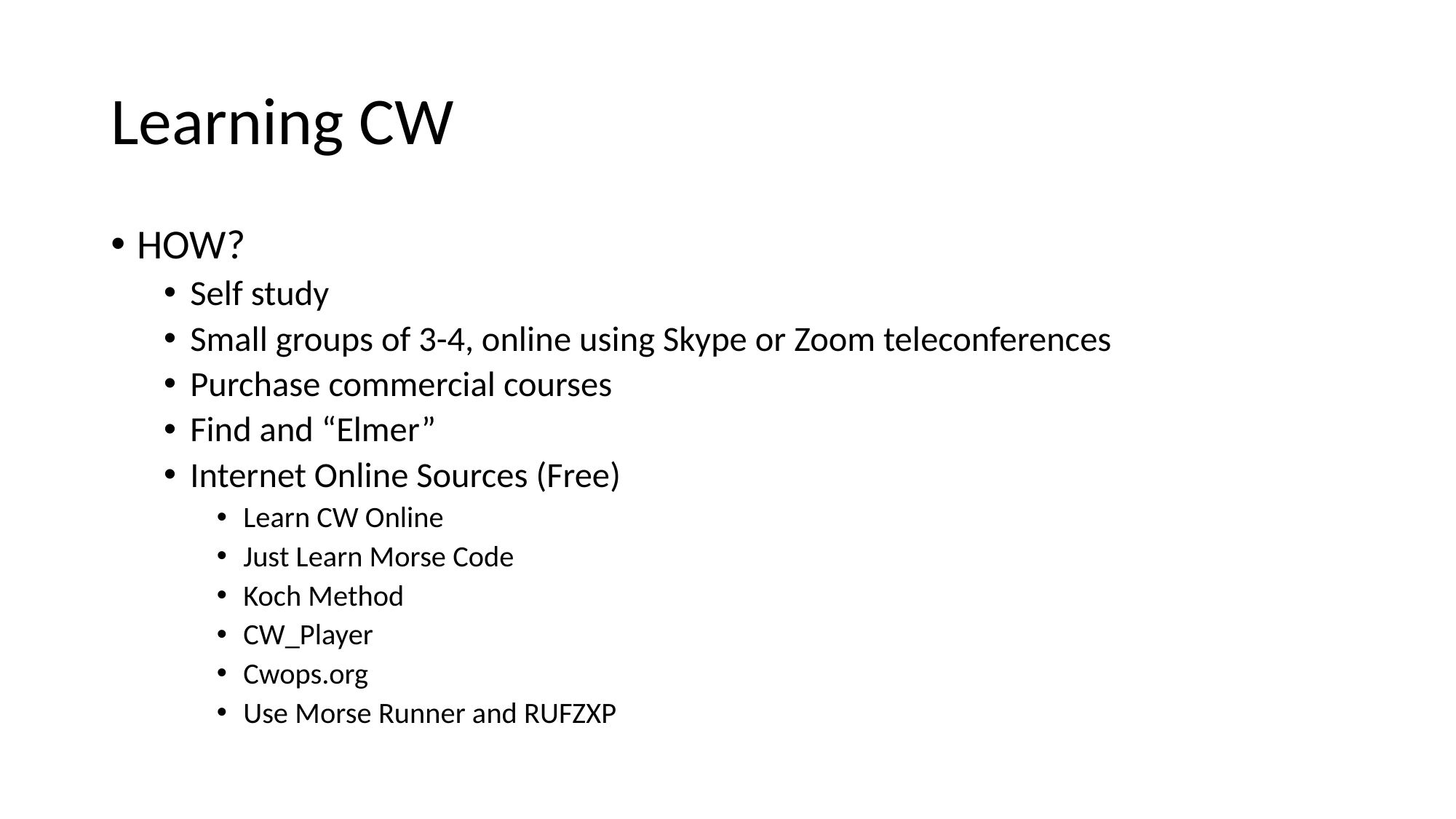

# Learning CW
HOW?
Self study
Small groups of 3-4, online using Skype or Zoom teleconferences
Purchase commercial courses
Find and “Elmer”
Internet Online Sources (Free)
Learn CW Online
Just Learn Morse Code
Koch Method
CW_Player
Cwops.org
Use Morse Runner and RUFZXP